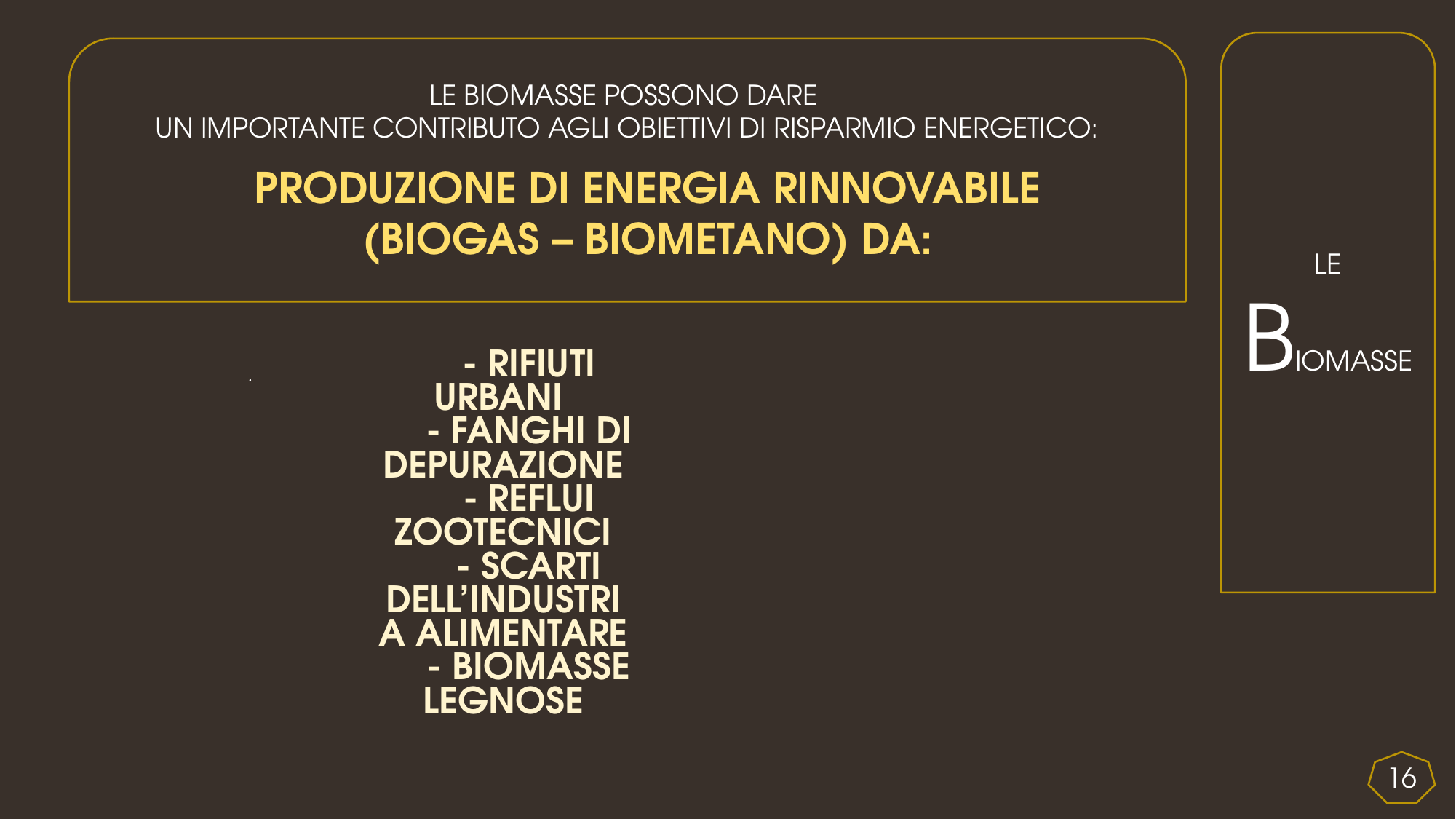

LE BIOMASSE
LE BIOMASSE POSSONO DARE
UN IMPORTANTE CONTRIBUTO AGLI OBIETTIVI DI RISPARMIO ENERGETICO:

PRODUZIONE DI ENERGIA RINNOVABILE
(BIOGAS – BIOMETANO) DA:
     - RIFIUTI URBANI
     - FANGHI DI DEPURAZIONE
     - REFLUI ZOOTECNICI
     - SCARTI DELL’INDUSTRIA ALIMENTARE
     - BIOMASSE LEGNOSE
16